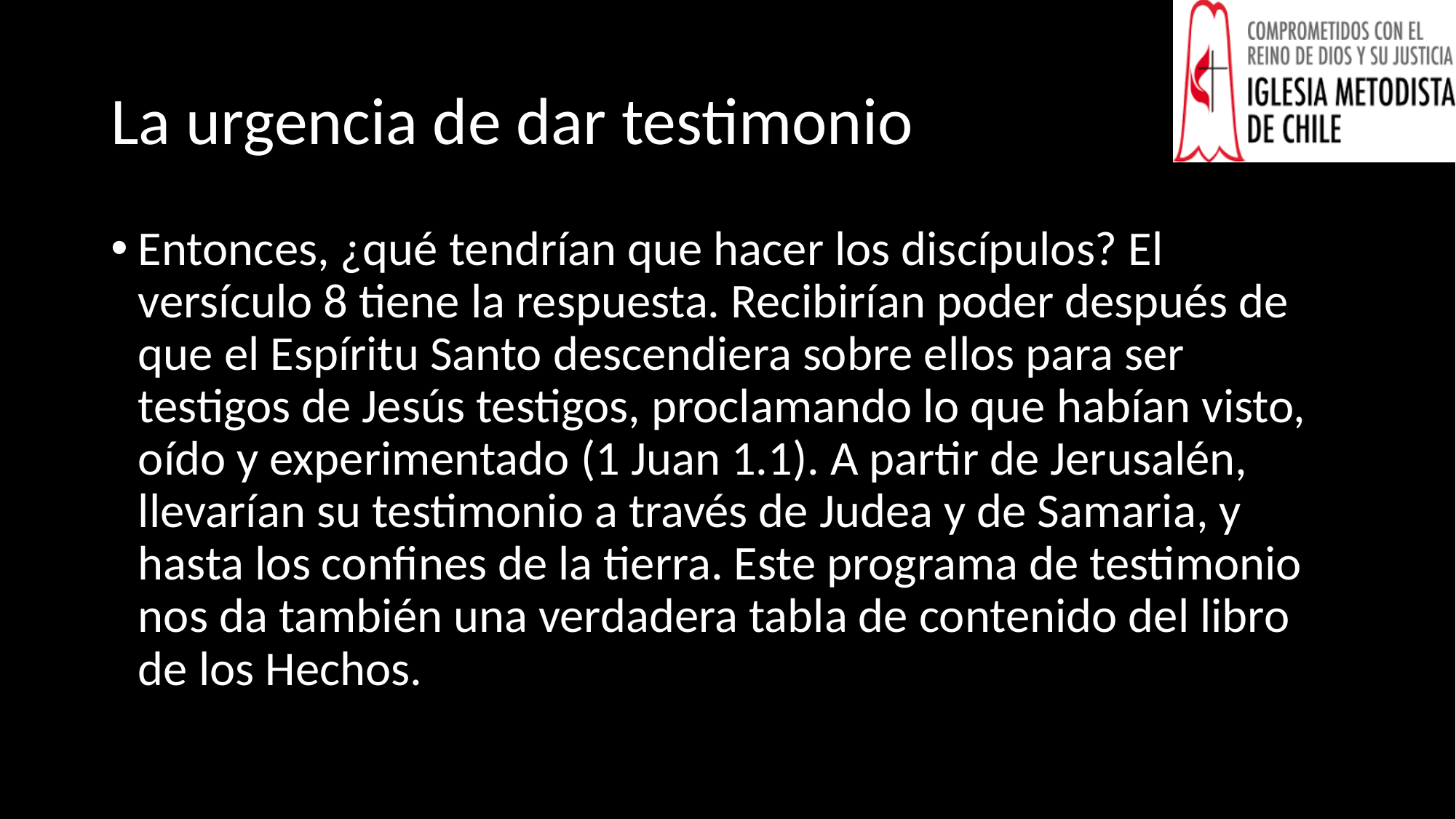

# La urgencia de dar testimonio
Entonces, ¿qué tendrían que hacer los discípulos? El versículo 8 tiene la respuesta. Recibirían poder después de que el Espíritu Santo descendiera sobre ellos para ser testigos de Jesús testigos, proclamando lo que habían visto, oído y experimentado (1 Juan 1.1). A partir de Jerusalén, llevarían su testimonio a través de Judea y de Samaria, y hasta los confines de la tierra. Este programa de testimonio nos da también una verdadera tabla de contenido del libro de los Hechos.